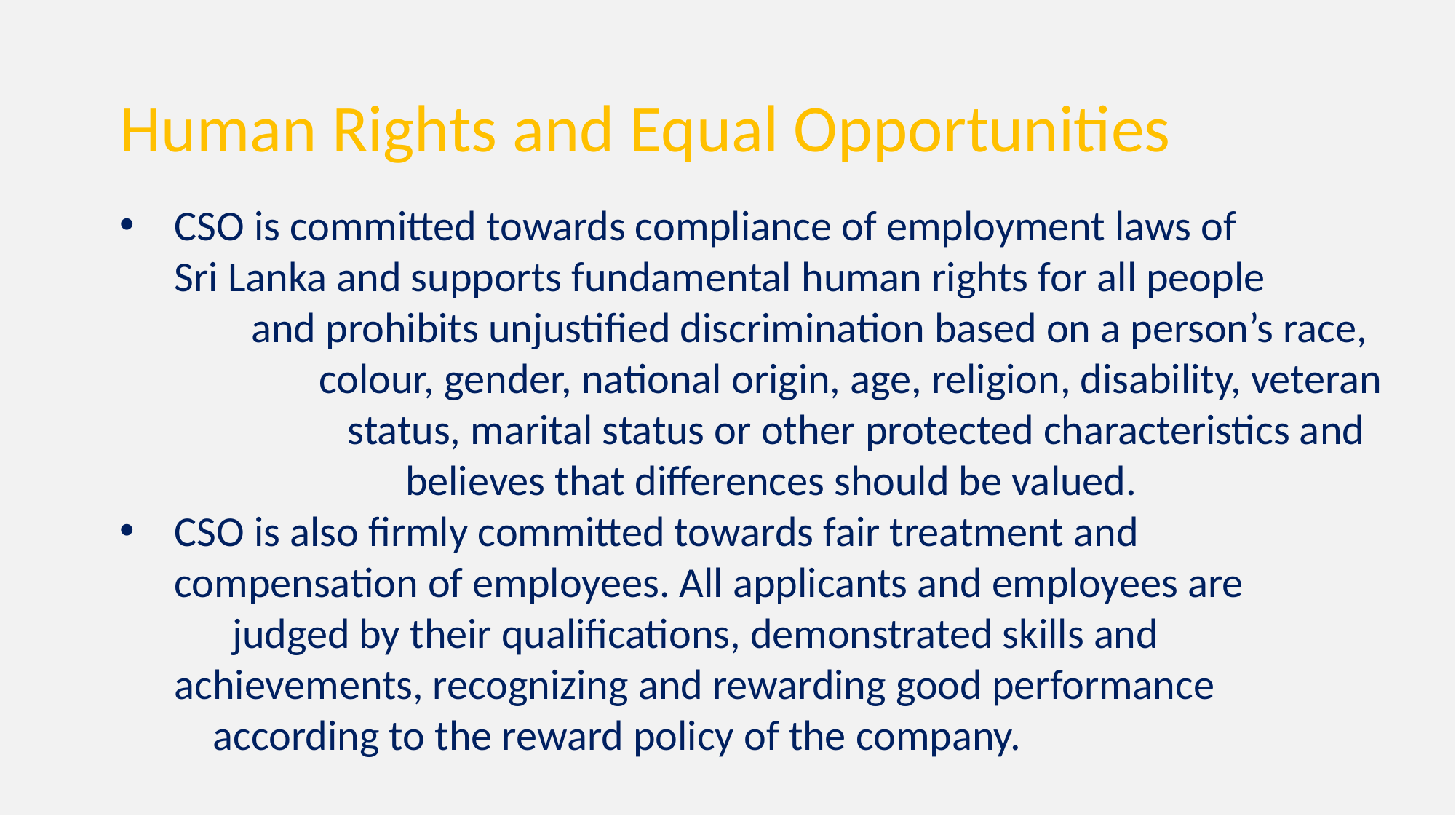

Human Rights and Equal Opportunities

CSO is committed towards compliance of employment laws of                   Sri Lanka and supports fundamental human rights for all people                           and prohibits unjustified discrimination based on a person’s race,                        colour, gender, national origin, age, religion, disability, veteran                         status, marital status or other protected characteristics and                                 believes that differences should be valued.
CSO is also firmly committed towards fair treatment and                        compensation of employees. All applicants and employees are                           judged by their qualifications, demonstrated skills and                              achievements, recognizing and rewarding good performance                            according to the reward policy of the company.